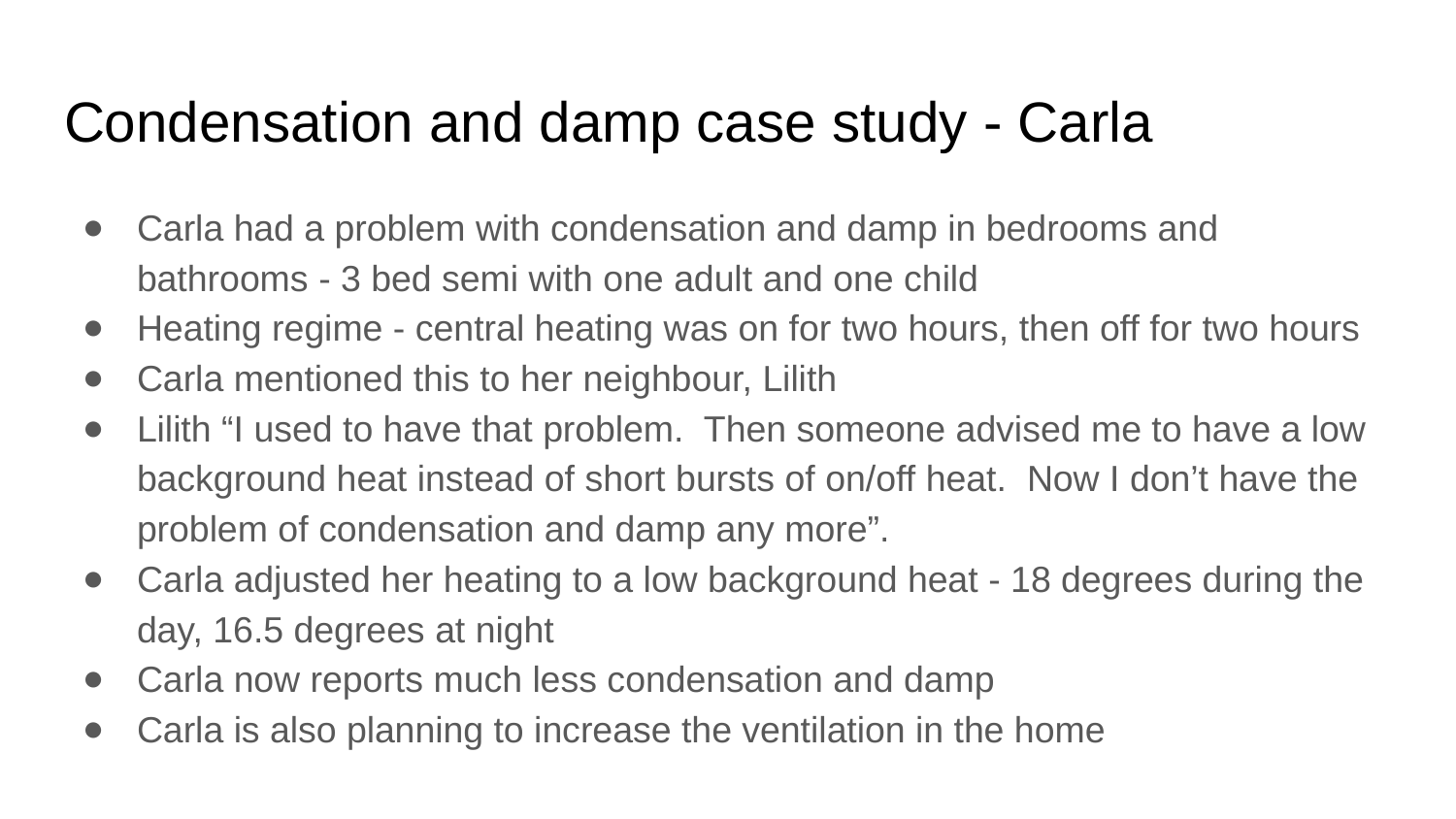

# Condensation and damp case study - Carla
Carla had a problem with condensation and damp in bedrooms and bathrooms - 3 bed semi with one adult and one child
Heating regime - central heating was on for two hours, then off for two hours
Carla mentioned this to her neighbour, Lilith
Lilith “I used to have that problem.  Then someone advised me to have a low background heat instead of short bursts of on/off heat.  Now I don’t have the problem of condensation and damp any more”.
Carla adjusted her heating to a low background heat - 18 degrees during the day, 16.5 degrees at night
Carla now reports much less condensation and damp
Carla is also planning to increase the ventilation in the home